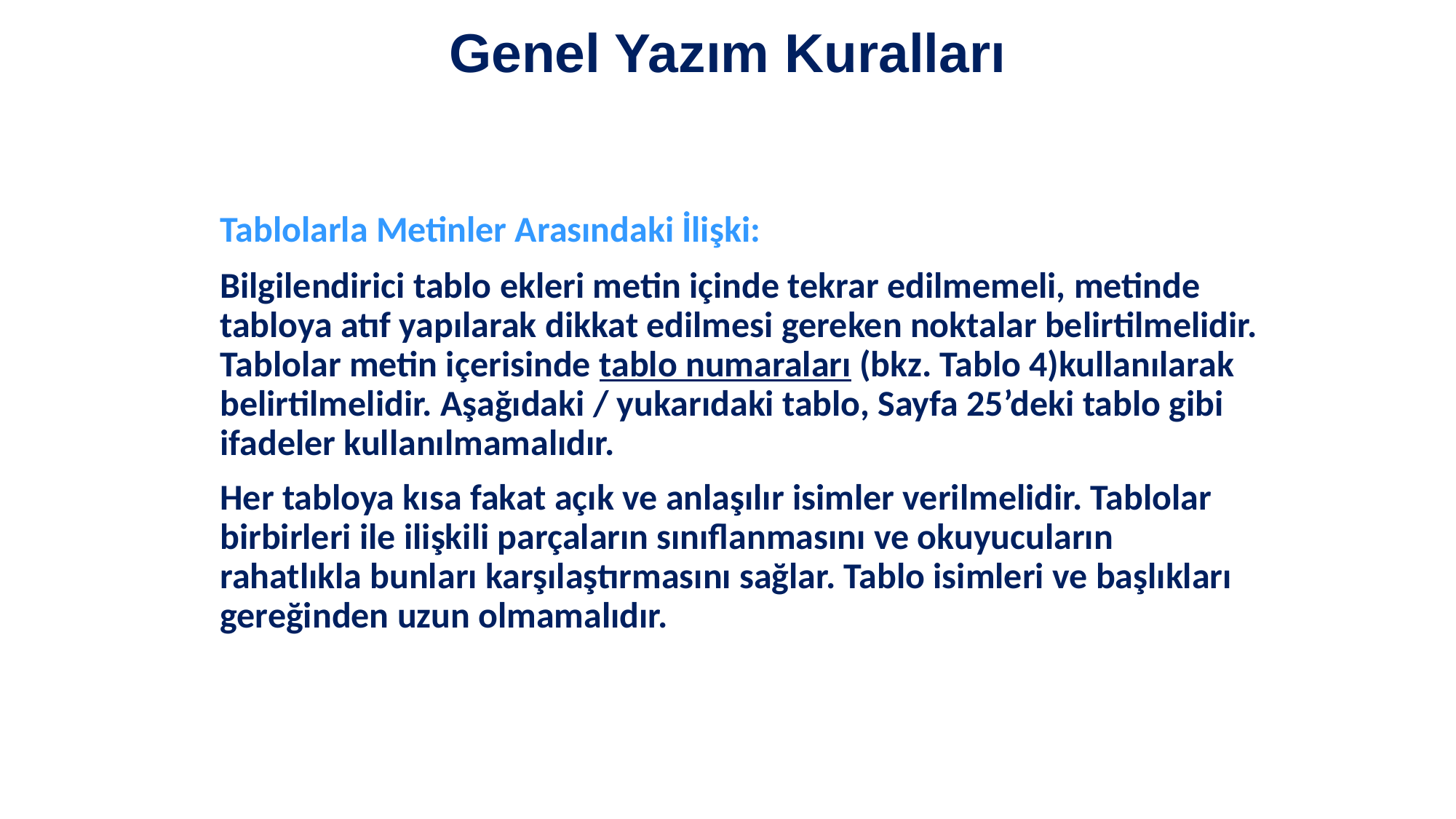

# Genel Yazım Kuralları
	Tablolarla Metinler Arasındaki İlişki:
	Bilgilendirici tablo ekleri metin içinde tekrar edilmemeli, metinde tabloya atıf yapılarak dikkat edilmesi gereken noktalar belirtilmelidir. Tablolar metin içerisinde tablo numaraları (bkz. Tablo 4)kullanılarak belirtilmelidir. Aşağıdaki / yukarıdaki tablo, Sayfa 25’deki tablo gibi ifadeler kullanılmamalıdır.
	Her tabloya kısa fakat açık ve anlaşılır isimler verilmelidir. Tablolar birbirleri ile ilişkili parçaların sınıflanmasını ve okuyucuların rahatlıkla bunları karşılaştırmasını sağlar. Tablo isimleri ve başlıkları gereğinden uzun olmamalıdır.